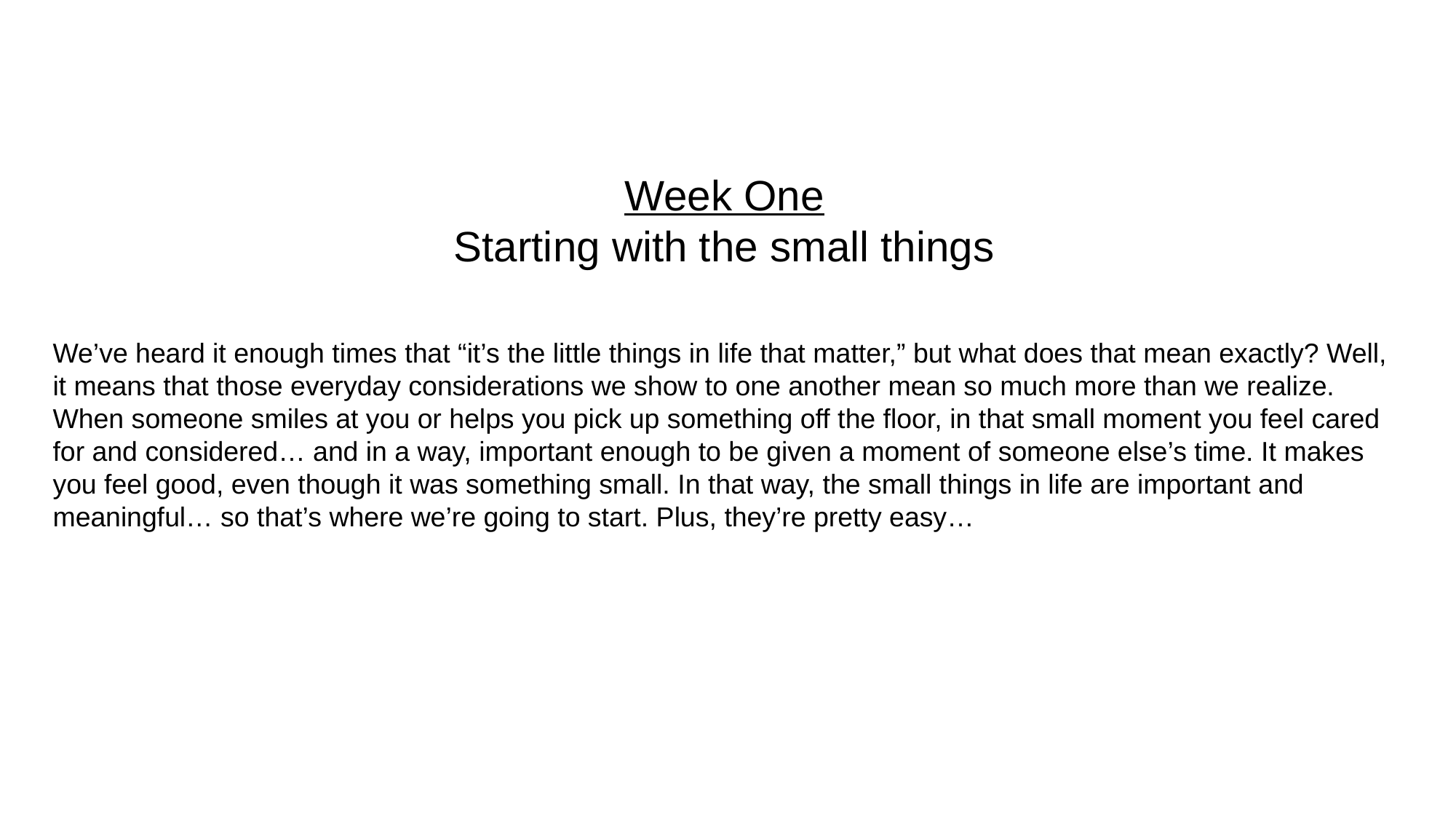

Week One
Starting with the small things

We’ve heard it enough times that “it’s the little things in life that matter,” but what does that mean exactly? Well, it means that those everyday considerations we show to one another mean so much more than we realize. When someone smiles at you or helps you pick up something off the floor, in that small moment you feel cared for and considered… and in a way, important enough to be given a moment of someone else’s time. It makes you feel good, even though it was something small. In that way, the small things in life are important and meaningful… so that’s where we’re going to start. Plus, they’re pretty easy…